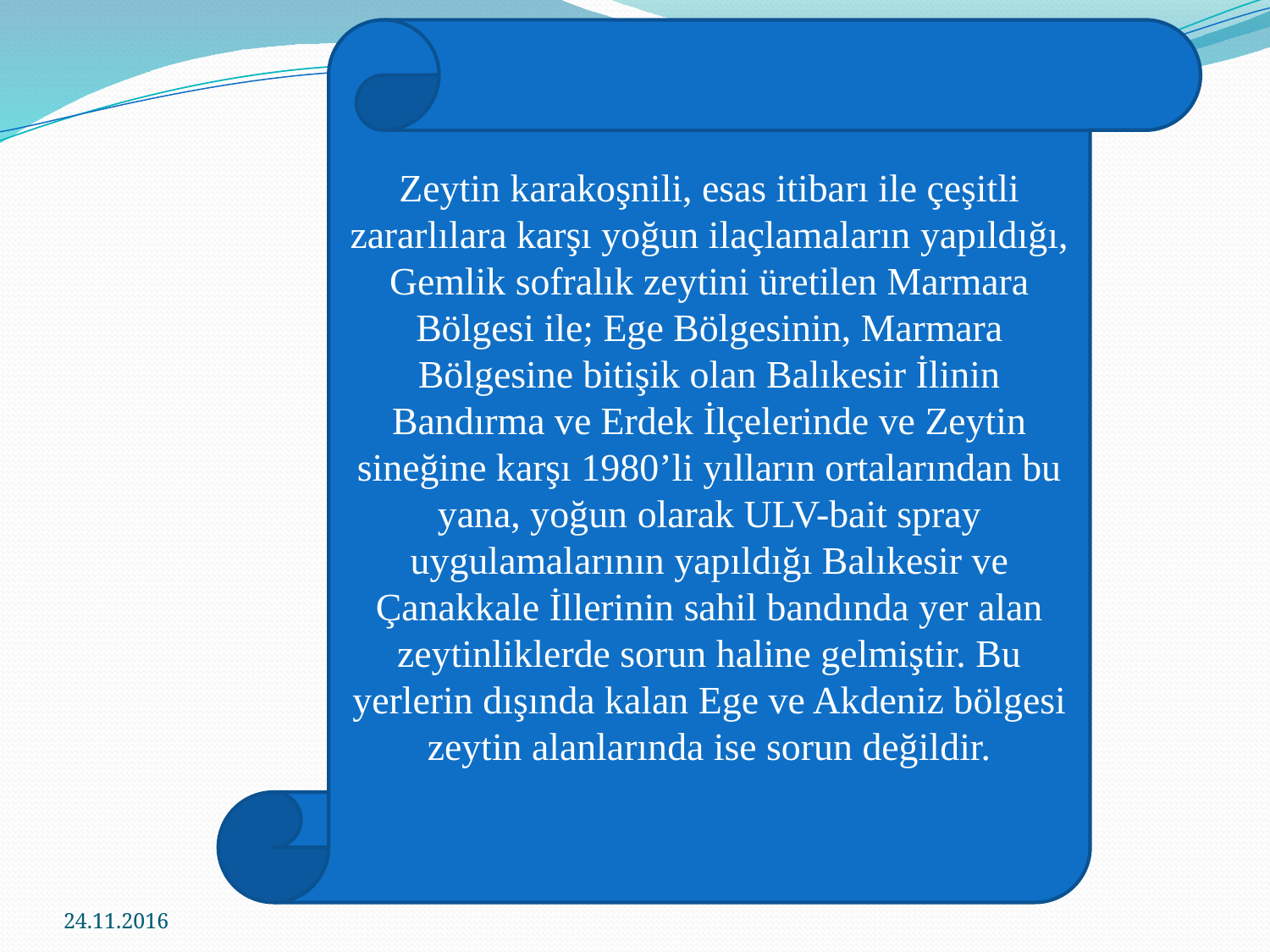

Zeytin karakoşnili, esas itibarı ile çeşitli zararlılara karşı yoğun ilaçlamaların yapıldığı, Gemlik sofralık zeytini üretilen Marmara Bölgesi ile; Ege Bölgesinin, Marmara Bölgesine bitişik olan Balıkesir İlinin Bandırma ve Erdek İlçelerinde ve Zeytin sineğine karşı 1980’li yılların ortalarından bu yana, yoğun olarak ULV-bait spray uygulamalarının yapıldığı Balıkesir ve Çanakkale İllerinin sahil bandında yer alan zeytinliklerde sorun haline gelmiştir. Bu yerlerin dışında kalan Ege ve Akdeniz bölgesi zeytin alanlarında ise sorun değildir.

24.11.2016